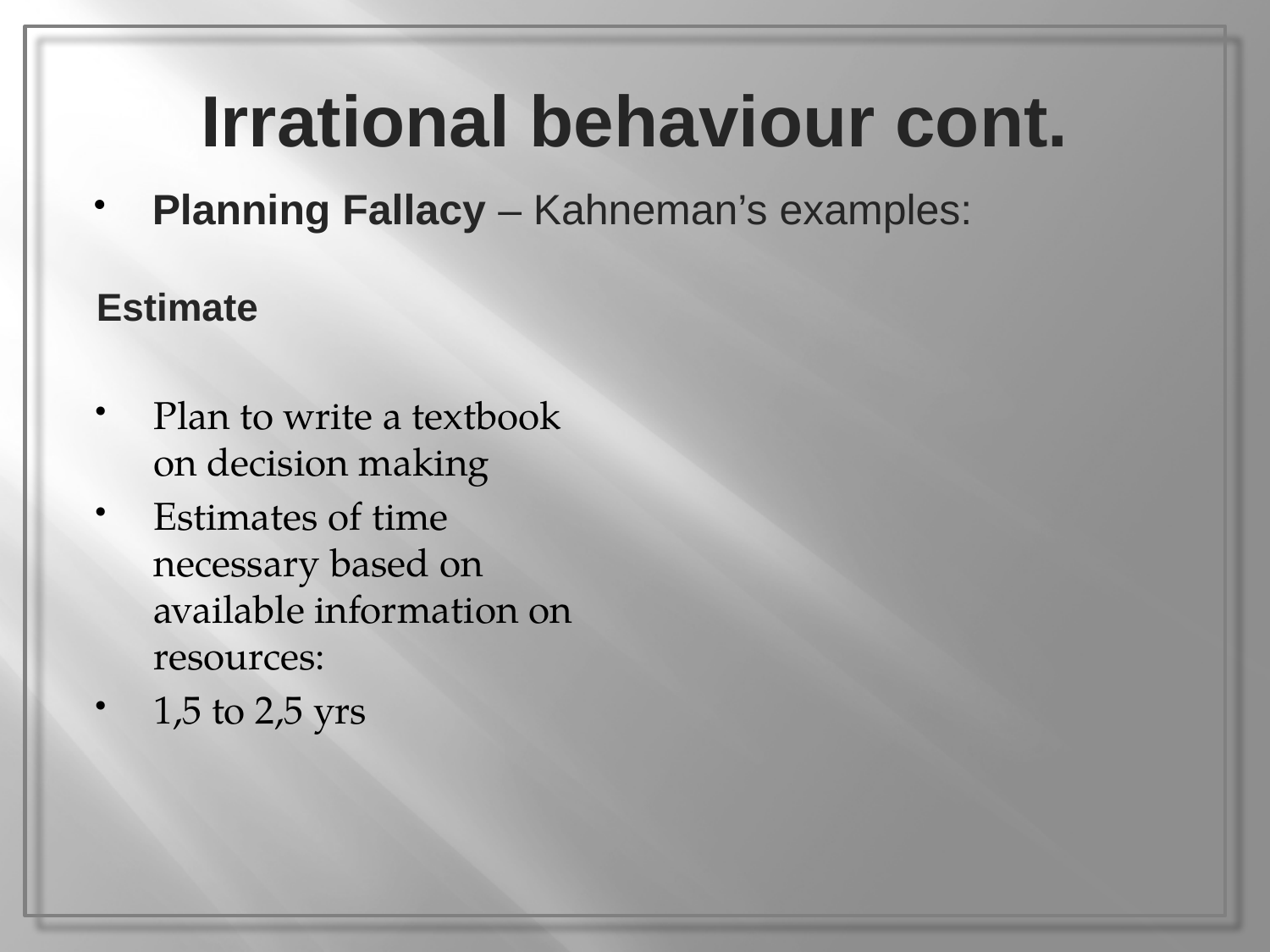

# Irrational behaviour cont.
Planning Fallacy – Kahneman’s examples:
Estimate

Plan to write a textbook on decision making
Estimates of time necessary based on available information on resources:
1,5 to 2,5 yrs